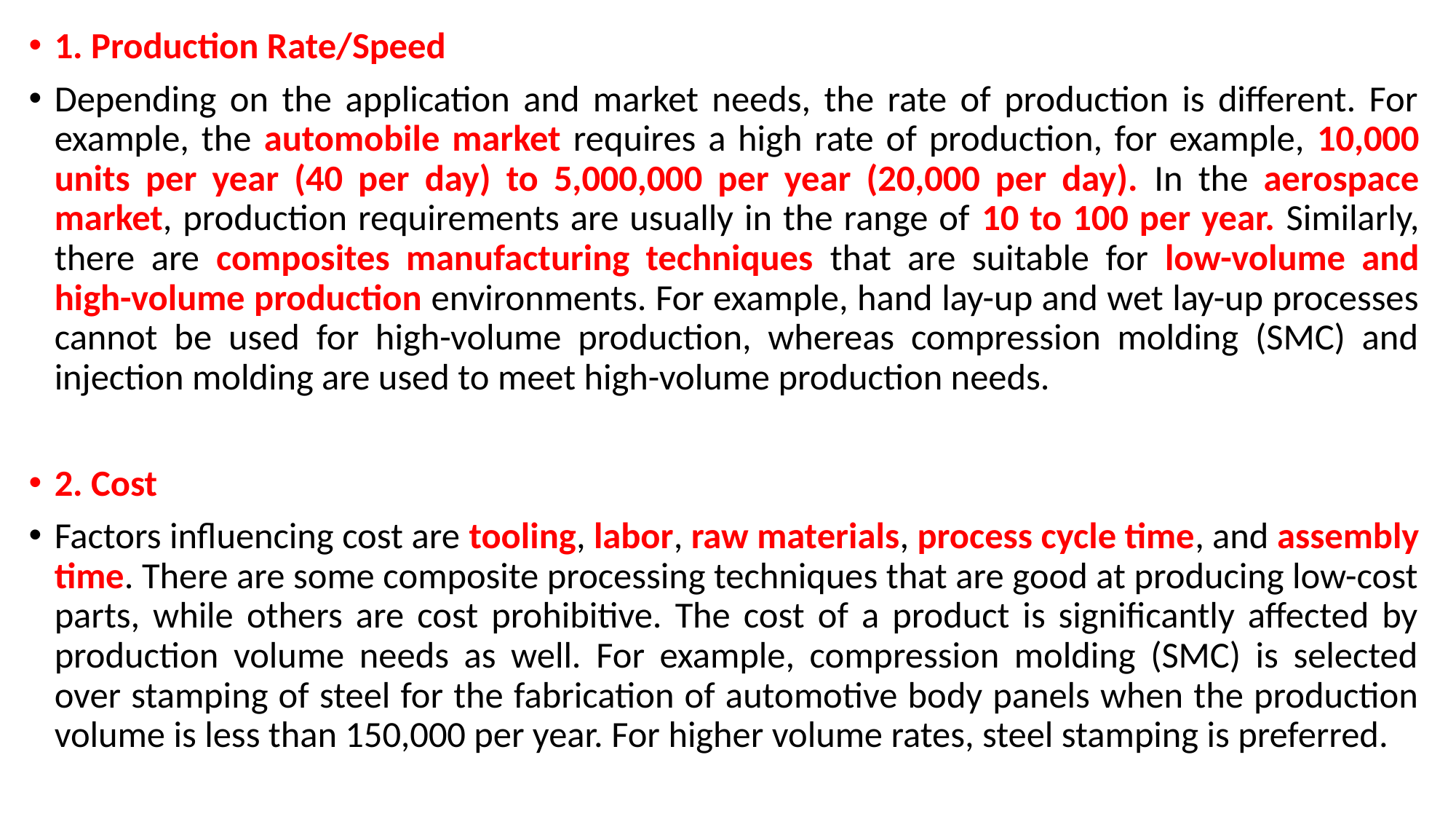

1. Production Rate/Speed
Depending on the application and market needs, the rate of production is different. For example, the automobile market requires a high rate of production, for example, 10,000 units per year (40 per day) to 5,000,000 per year (20,000 per day). In the aerospace market, production requirements are usually in the range of 10 to 100 per year. Similarly, there are composites manufacturing techniques that are suitable for low-volume and high-volume production environments. For example, hand lay-up and wet lay-up processes cannot be used for high-volume production, whereas compression molding (SMC) and injection molding are used to meet high-volume production needs.

2. Cost
Factors influencing cost are tooling, labor, raw materials, process cycle time, and assembly time. There are some composite processing techniques that are good at producing low-cost parts, while others are cost prohibitive. The cost of a product is significantly affected by production volume needs as well. For example, compression molding (SMC) is selected over stamping of steel for the fabrication of automotive body panels when the production volume is less than 150,000 per year. For higher volume rates, steel stamping is preferred.